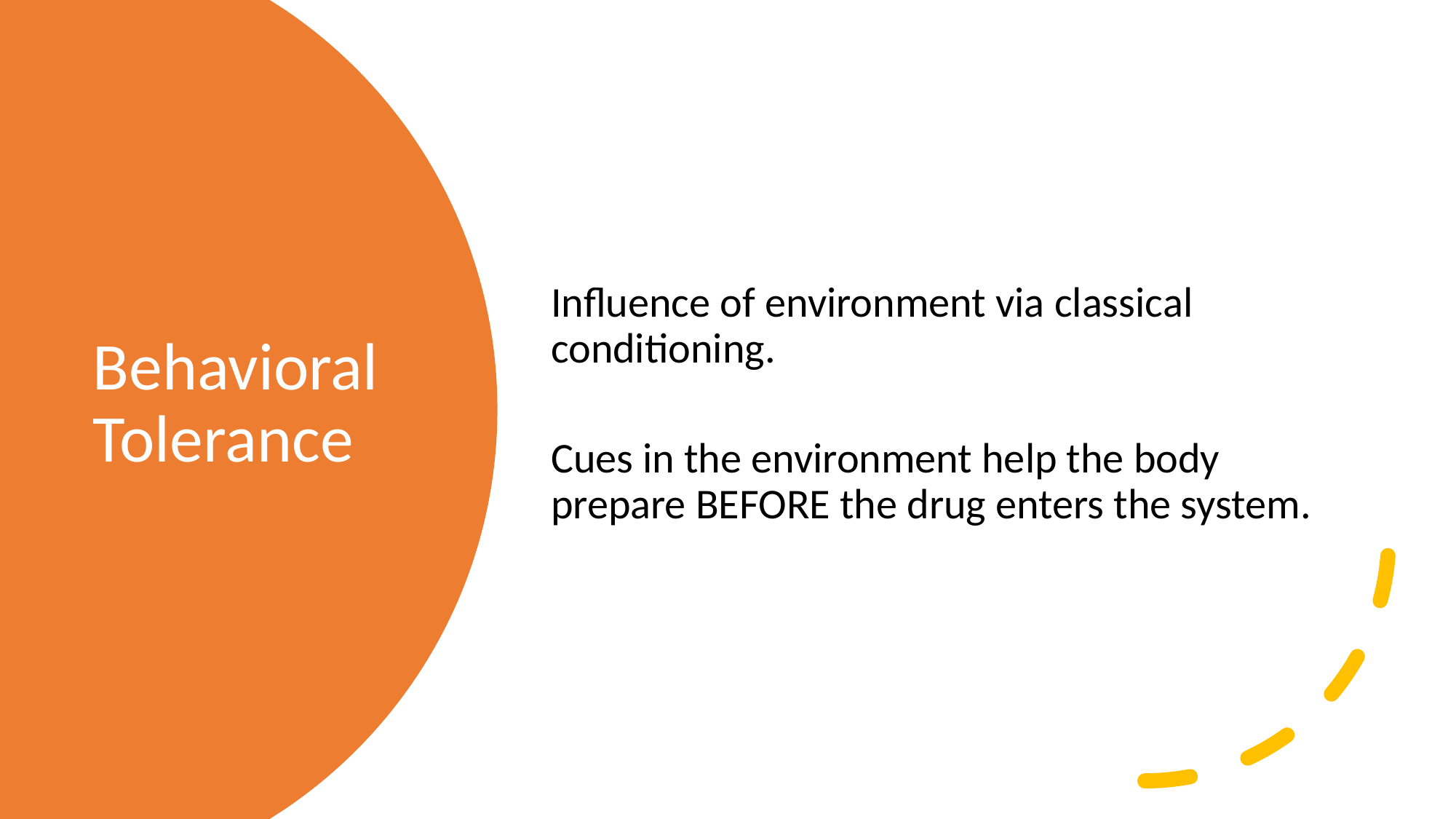

Influence of environment via classical conditioning.

Cues in the environment help the body prepare BEFORE the drug enters the system.
# Behavioral Tolerance